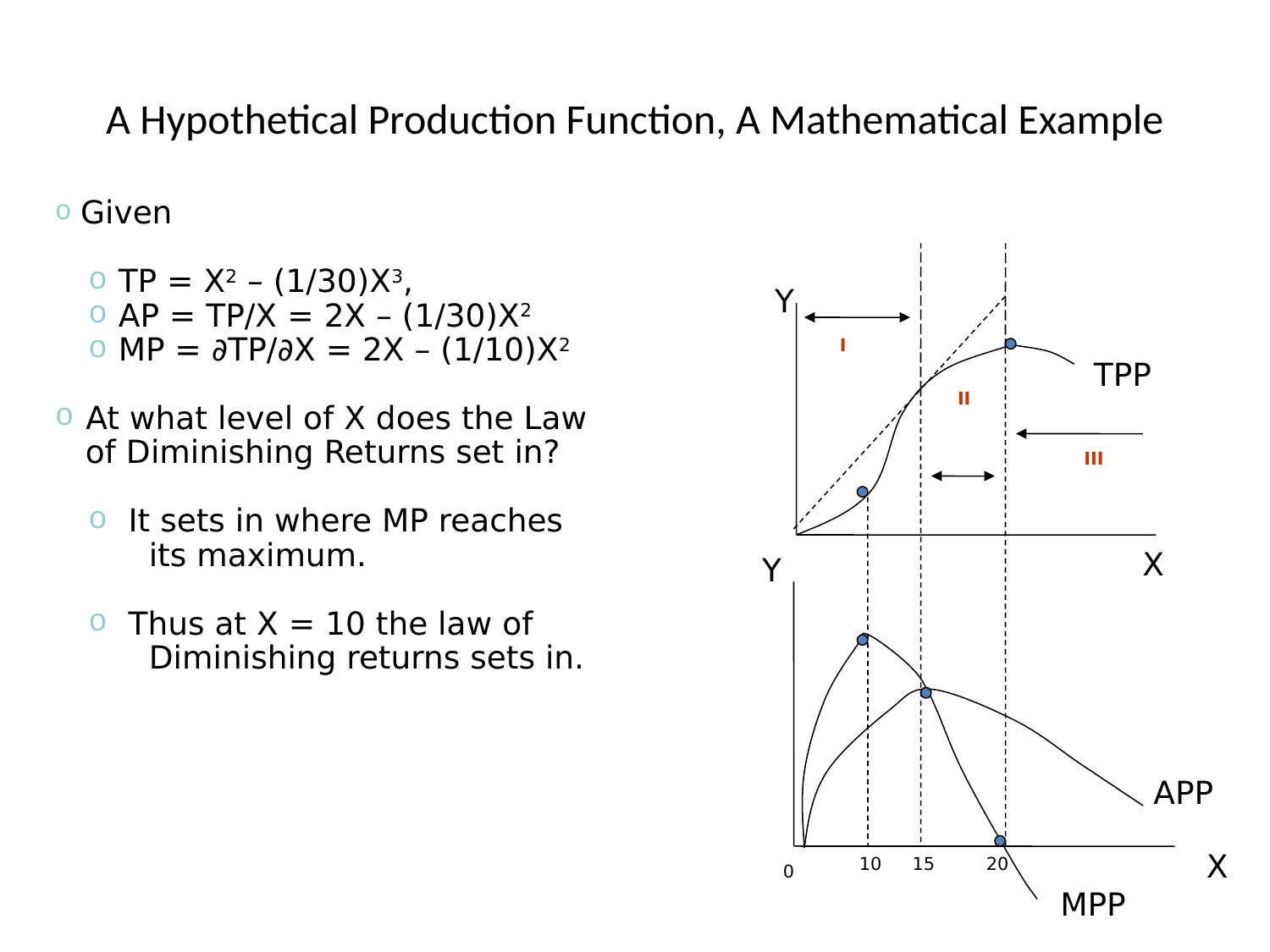

# A Hypothetical Production Function, A Mathematical Example
 Given

TP = X2 – (1/30)X3,
AP = TP/X = 2X – (1/30)X2
MP = ∂TP/∂X = 2X – (1/10)X2

  At what level of X does the Law
   of Diminishing Returns set in?

 It sets in where MP reaches
   its maximum.

 Thus at X = 10 the law of
   Diminishing returns sets in.

Y

TPP

X

Y

APP
X

MPP

10
0

I
II

III

15
20